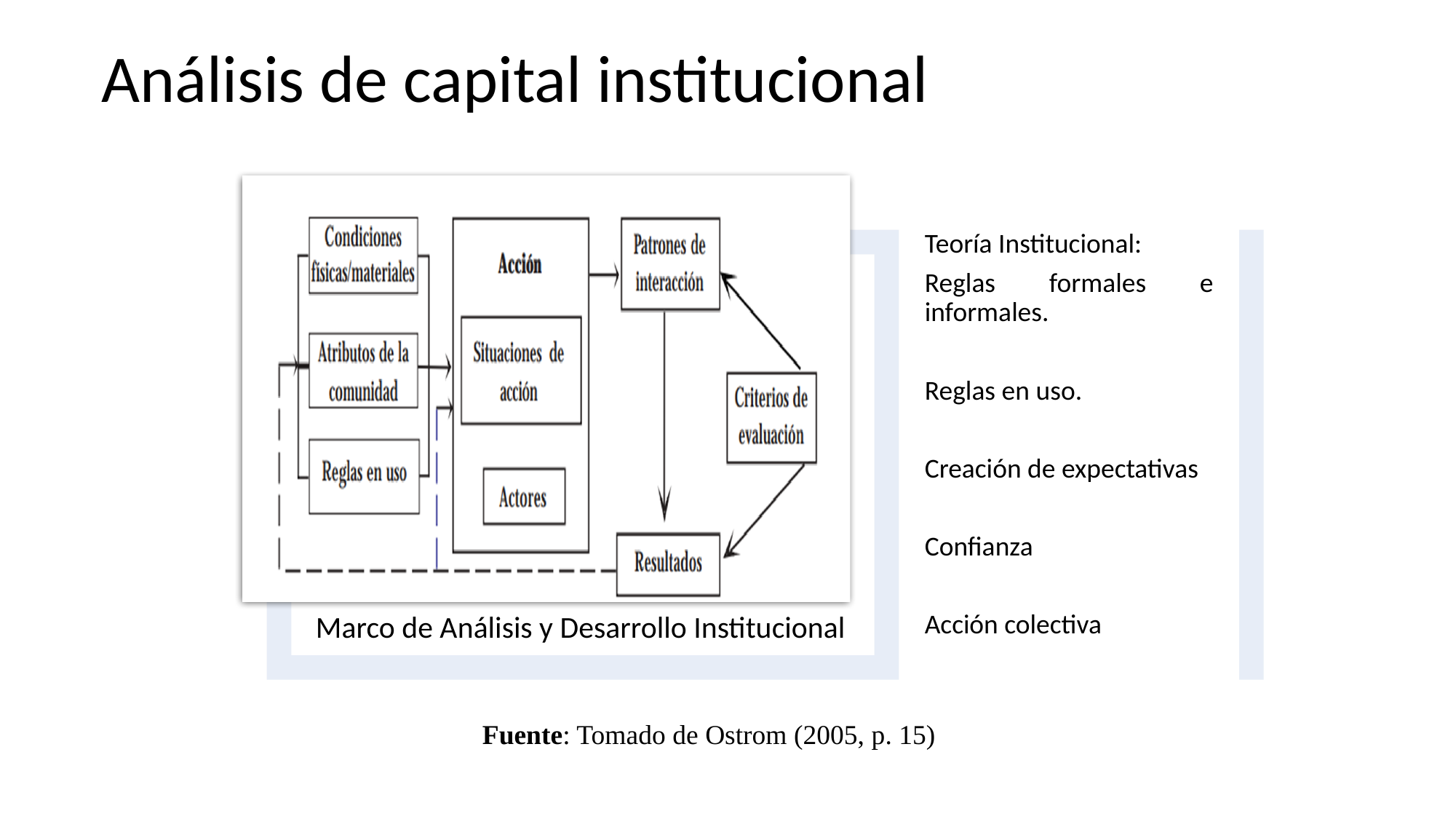

# Análisis de capital institucional
Marco de Análisis y Desarrollo Institucional
Teoría Institucional:
Reglas formales e informales.

Reglas en uso.

Creación de expectativas

Confianza

Acción colectiva
Fuente: Tomado de Ostrom (2005, p. 15)